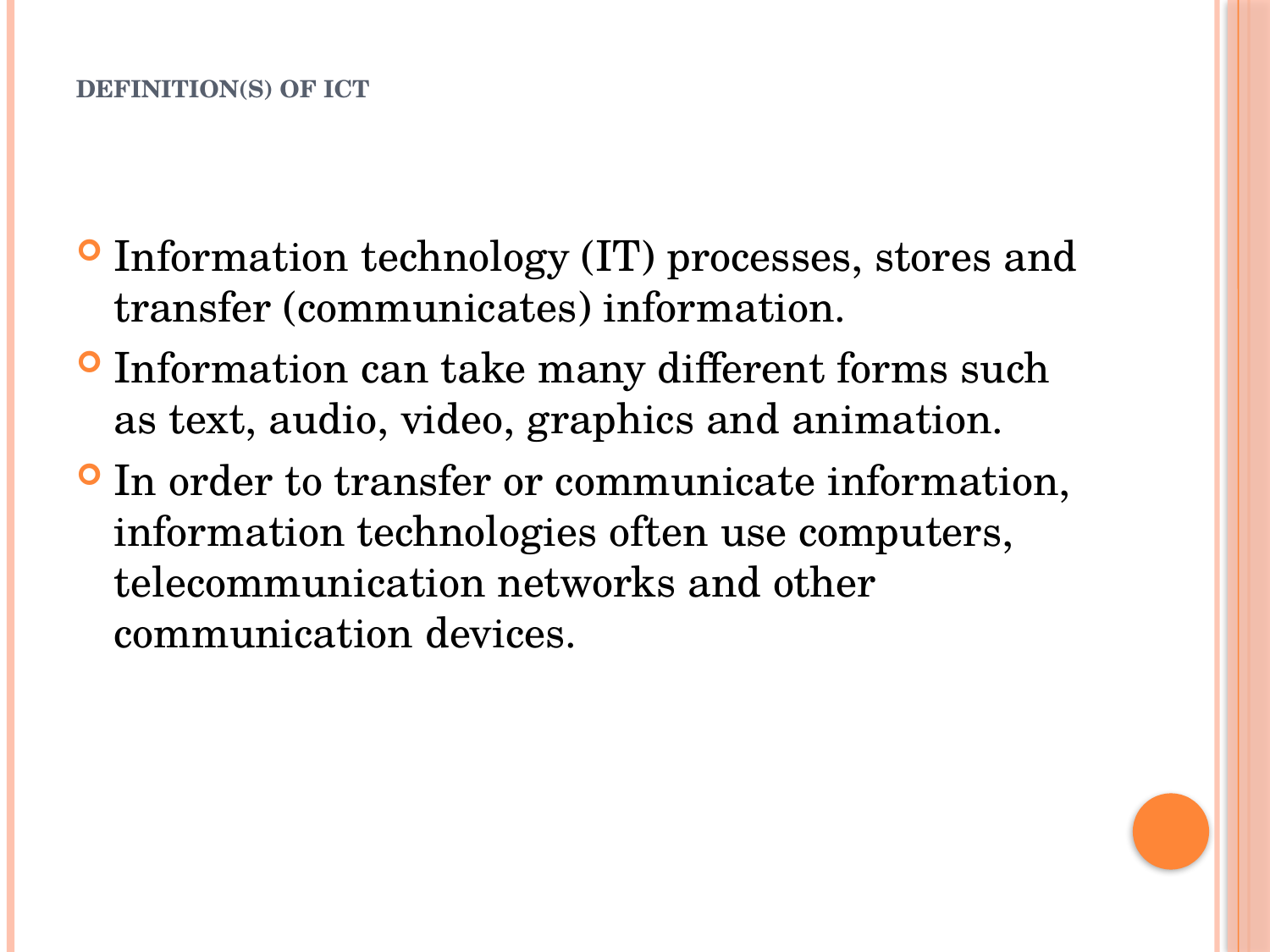

# Definition(s) of ICT
Information technology (IT) processes, stores and transfer (communicates) information.
Information can take many different forms such as text, audio, video, graphics and animation.
In order to transfer or communicate information, information technologies often use computers, telecommunication networks and other communication devices.